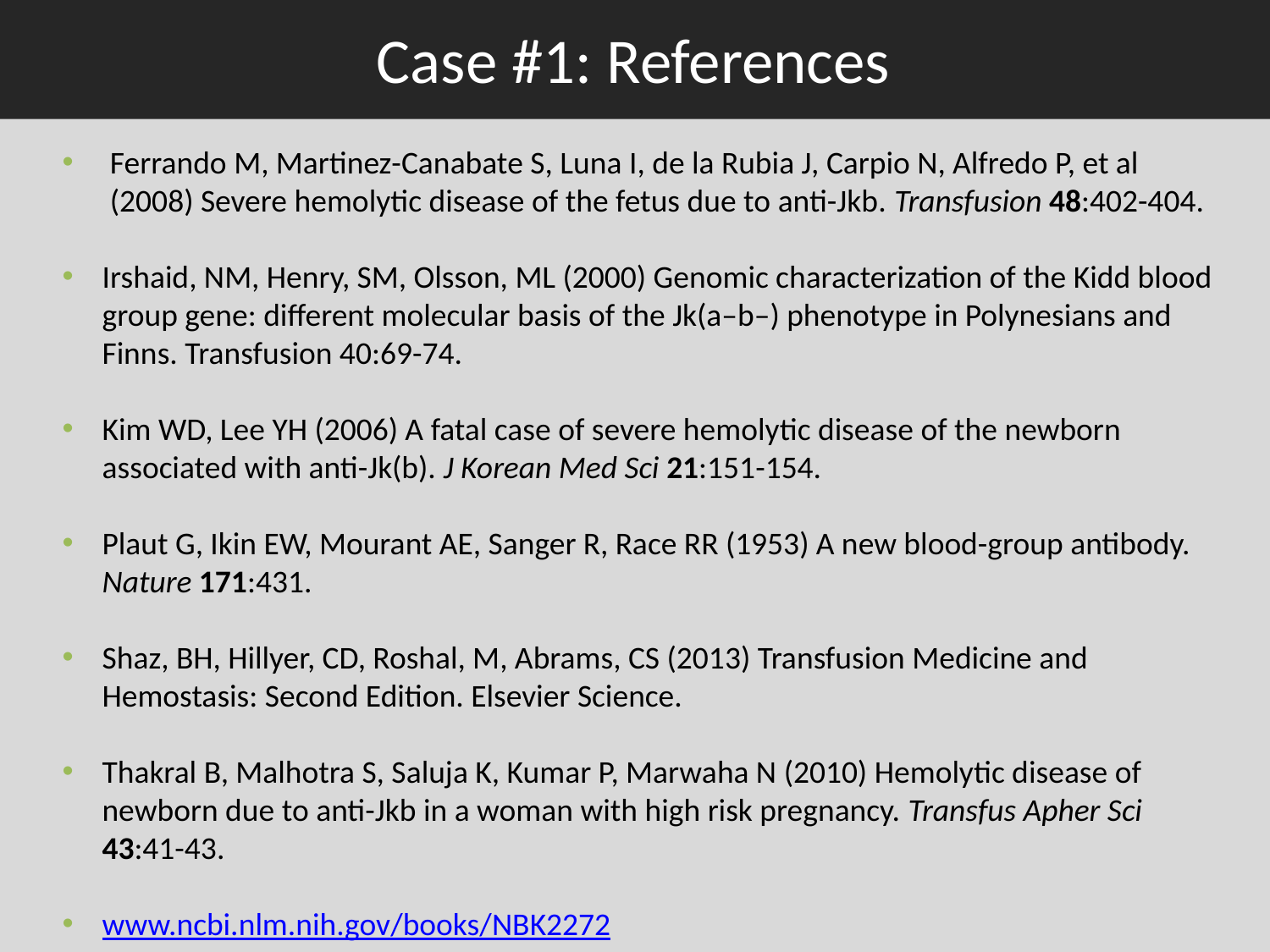

# Case #1: References
Ferrando M, Martinez-Canabate S, Luna I, de la Rubia J, Carpio N, Alfredo P, et al (2008) Severe hemolytic disease of the fetus due to anti-Jkb. Transfusion 48:402-404.

Irshaid, NM, Henry, SM, Olsson, ML (2000) Genomic characterization of the Kidd blood group gene: different molecular basis of the Jk(a–b–) phenotype in Polynesians and Finns. Transfusion 40:69-74.

Kim WD, Lee YH (2006) A fatal case of severe hemolytic disease of the newborn associated with anti-Jk(b). J Korean Med Sci 21:151-154.

Plaut G, Ikin EW, Mourant AE, Sanger R, Race RR (1953) A new blood-group antibody. Nature 171:431.

Shaz, BH, Hillyer, CD, Roshal, M, Abrams, CS (2013) Transfusion Medicine and Hemostasis: Second Edition. Elsevier Science.

Thakral B, Malhotra S, Saluja K, Kumar P, Marwaha N (2010) Hemolytic disease of newborn due to anti-Jkb in a woman with high risk pregnancy. Transfus Apher Sci 43:41-43.

www.ncbi.nlm.nih.gov/books/NBK2272